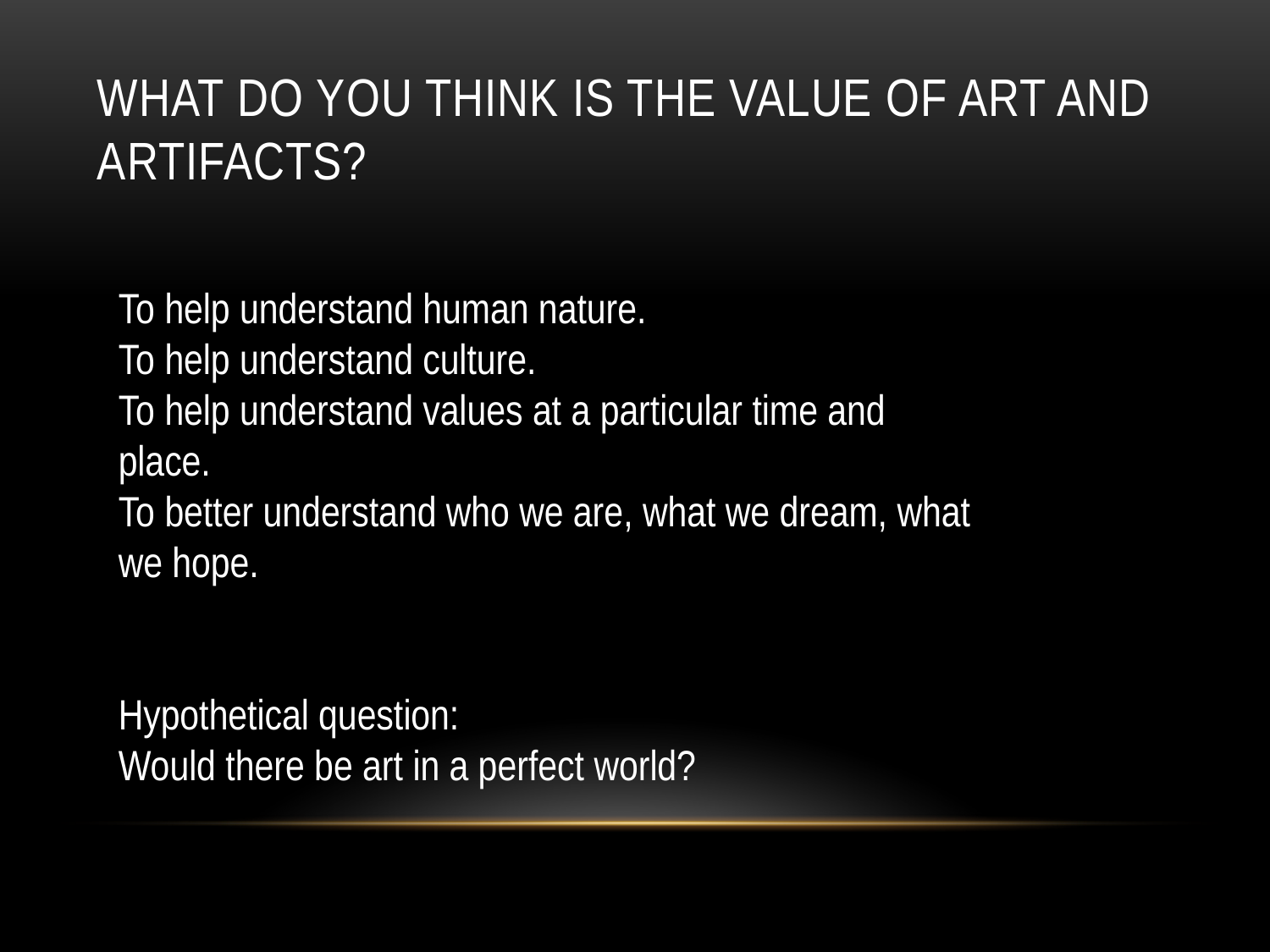

# What do you think is the value of art and artifacts?
To help understand human nature.
To help understand culture.
To help understand values at a particular time and place.
To better understand who we are, what we dream, what we hope.

Hypothetical question:
Would there be art in a perfect world?